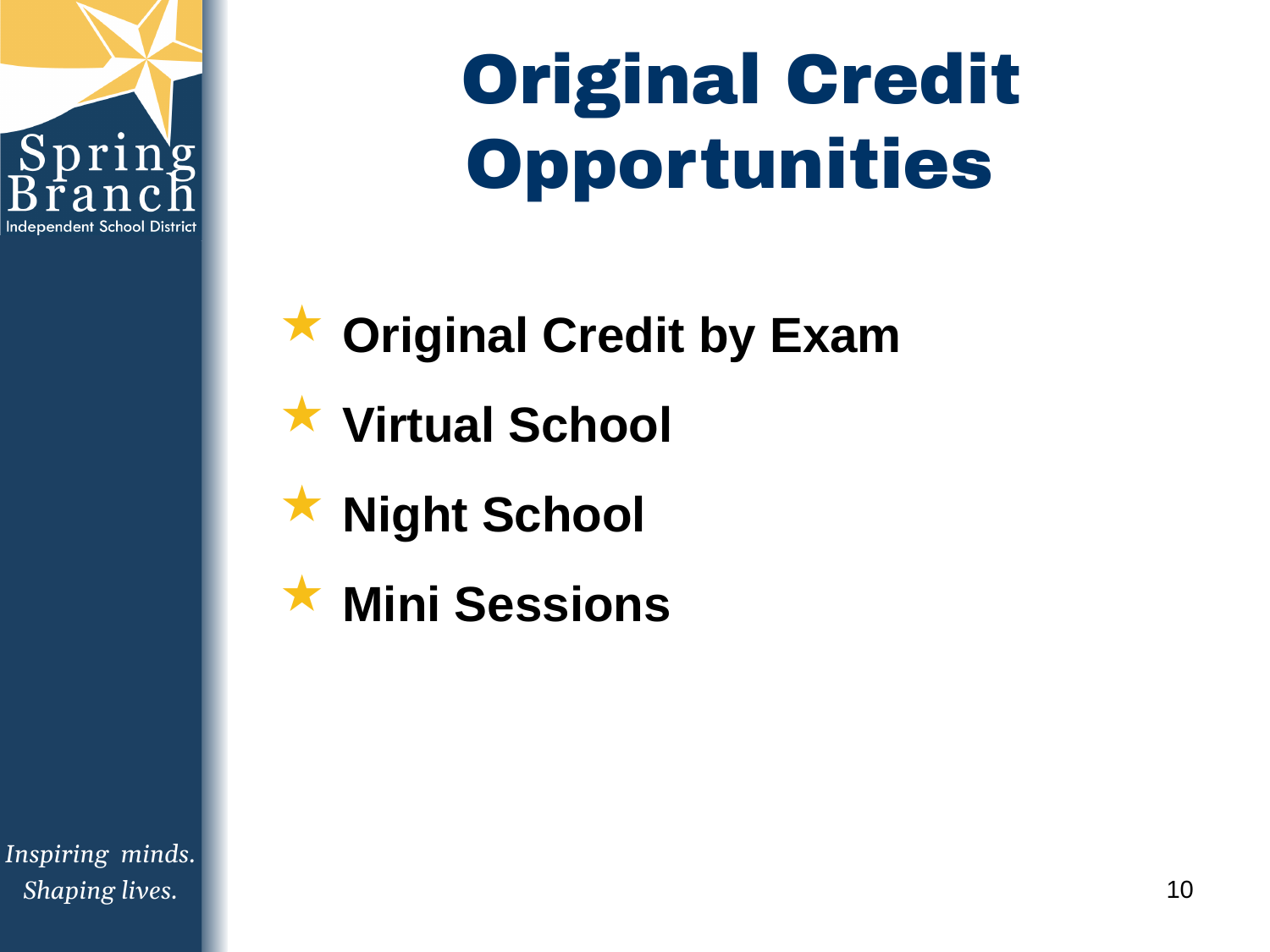

# Original Credit Opportunities
Original Credit by Exam
Virtual School
Night School
Mini Sessions

10